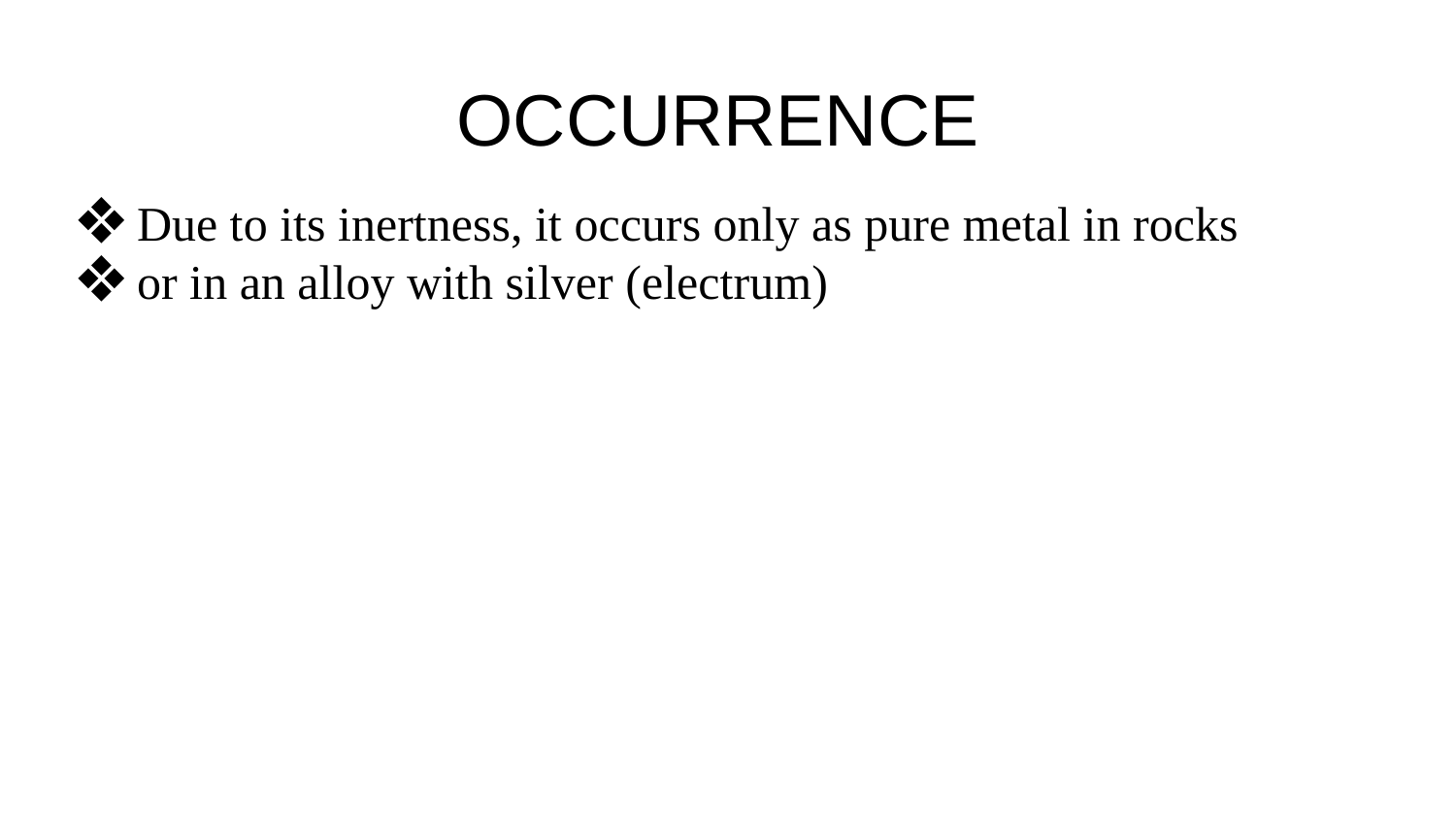

# OCCURRENCE
Due to its inertness, it occurs only as pure metal in rocks
or in an alloy with silver (electrum)